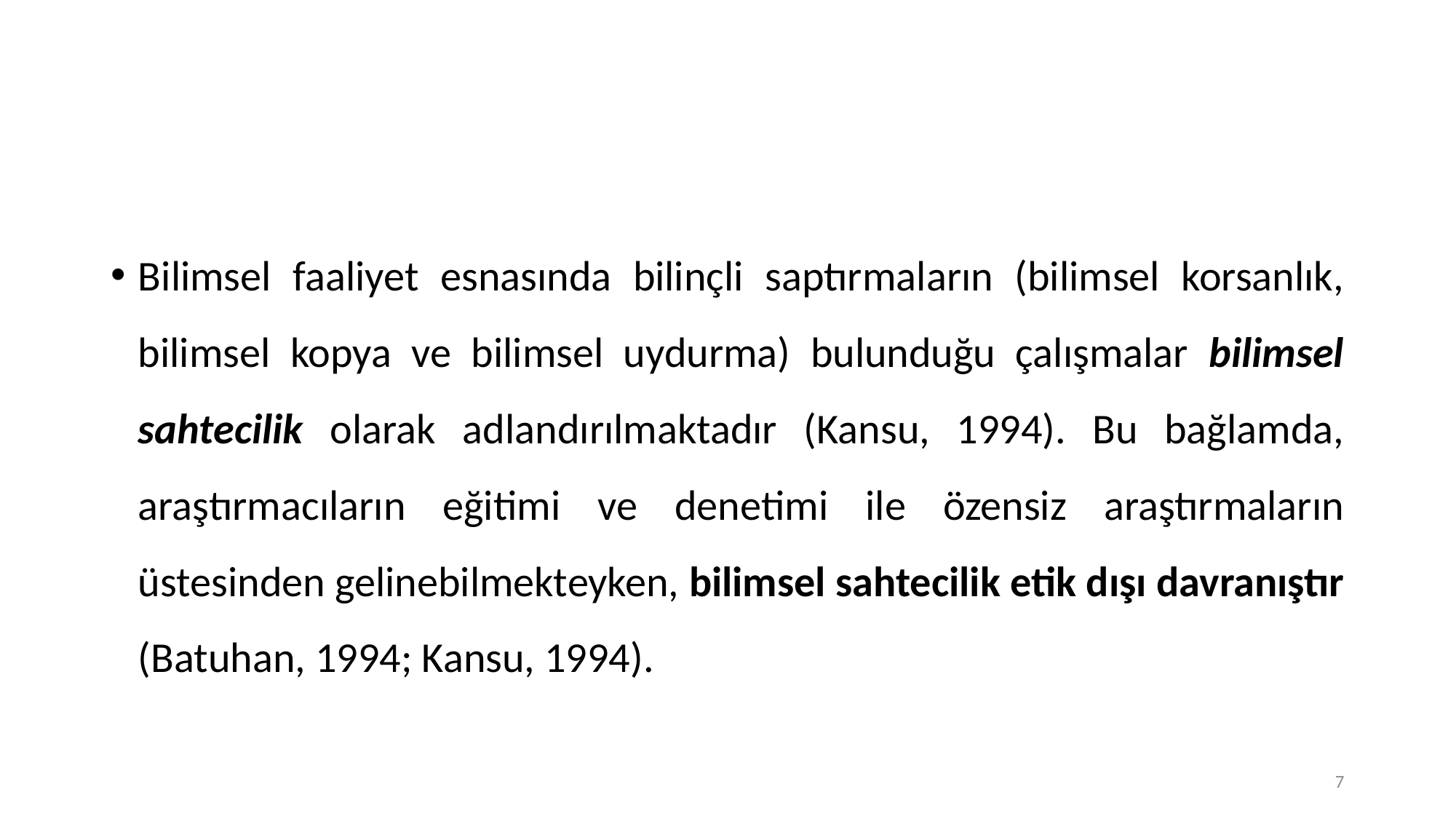

#
Bilimsel faaliyet esnasında bilinçli saptırmaların (bilimsel korsanlık, bilimsel kopya ve bilimsel uydurma) bulunduğu çalışmalar bilimsel sahtecilik olarak adlandırılmaktadır (Kansu, 1994). Bu bağlamda, araştırmacıların eğitimi ve denetimi ile özensiz araştırmaların üstesinden gelinebilmekteyken, bilimsel sahtecilik etik dışı davranıştır (Batuhan, 1994; Kansu, 1994).

7